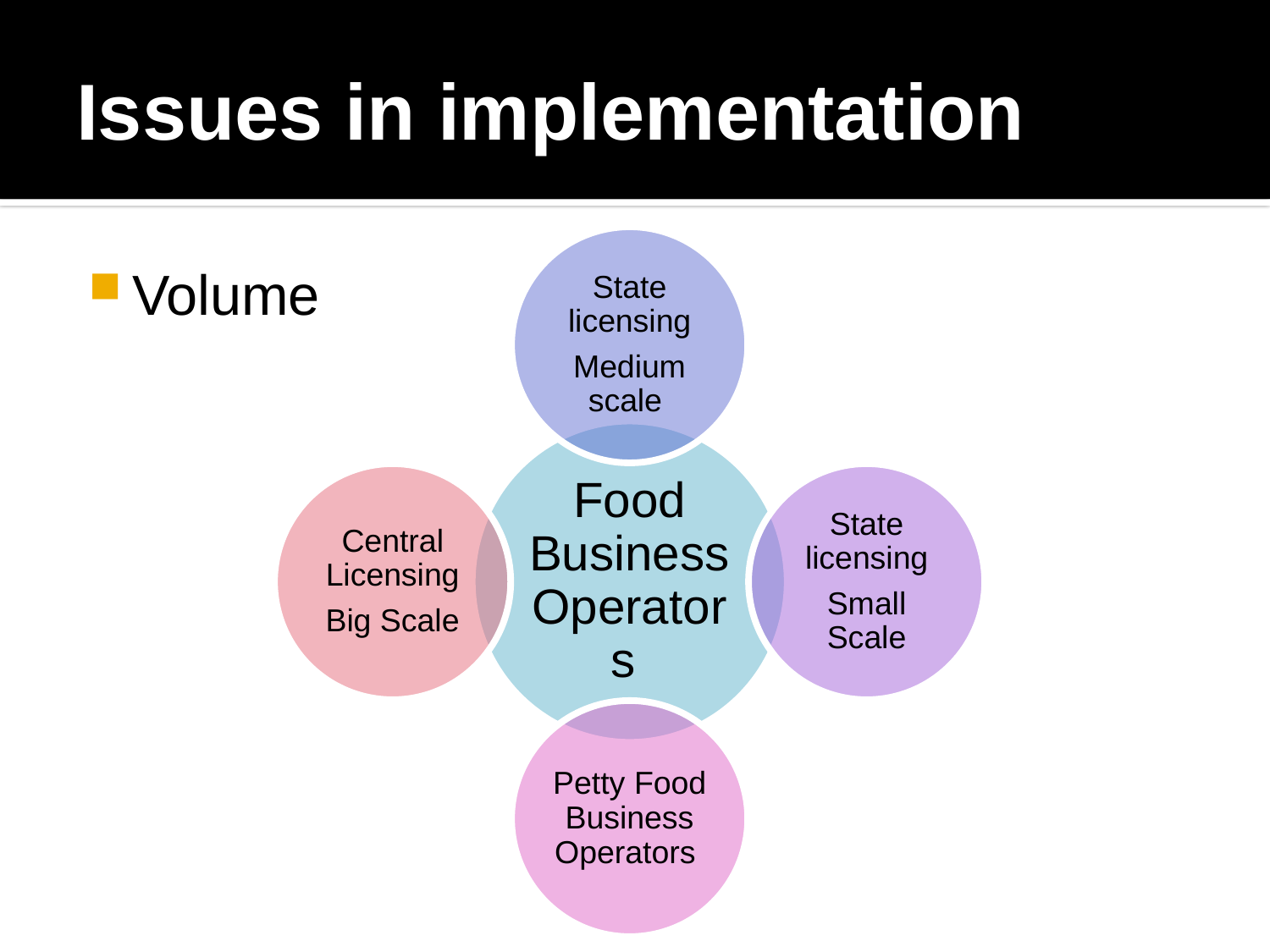

# Issues in implementation
Volume
Food Business Operators
State licensing
Medium scale
State licensing
Small Scale
Petty Food Business Operators
Central Licensing
Big Scale